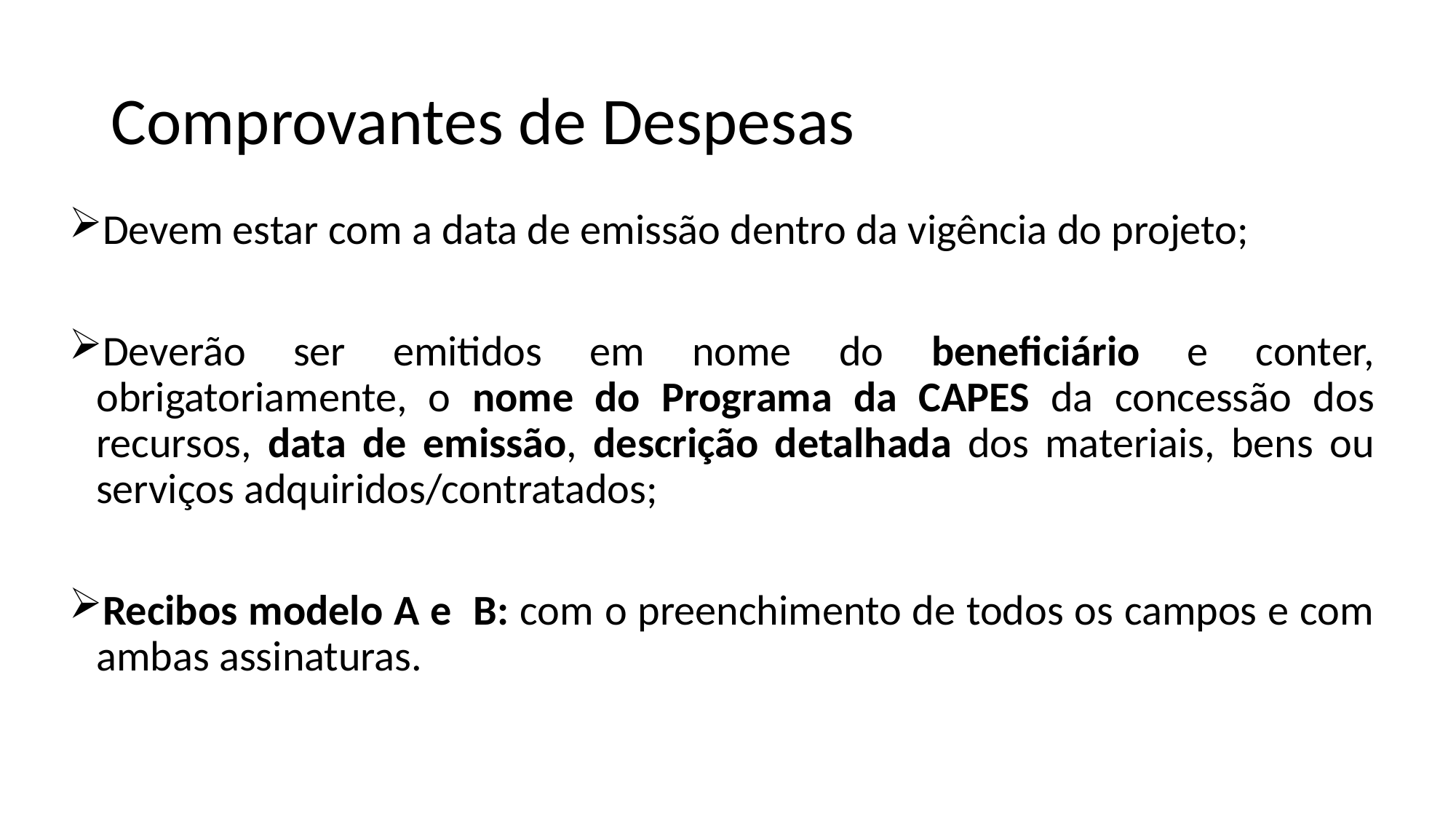

# Comprovantes de Despesas
Devem estar com a data de emissão dentro da vigência do projeto;

Deverão ser emitidos em nome do beneficiário e conter, obrigatoriamente, o nome do Programa da CAPES da concessão dos recursos, data de emissão, descrição detalhada dos materiais, bens ou serviços adquiridos/contratados;

Recibos modelo A e  B: com o preenchimento de todos os campos e com ambas assinaturas.